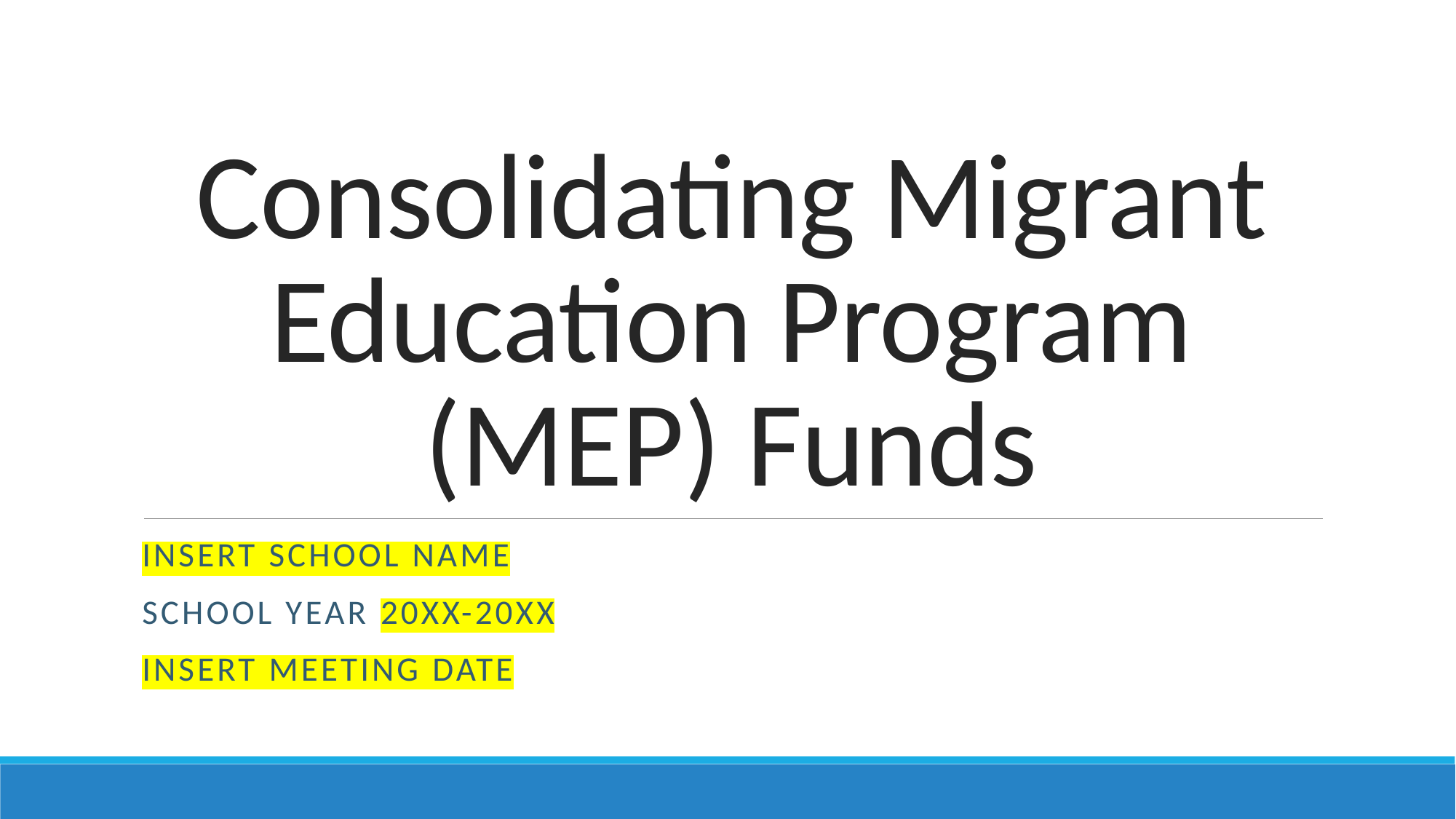

# Consolidating Migrant Education Program (MEP) Funds
INSERT SCHOOL NAME
School Year 20XX-20XX
INSERT MEETING DATE